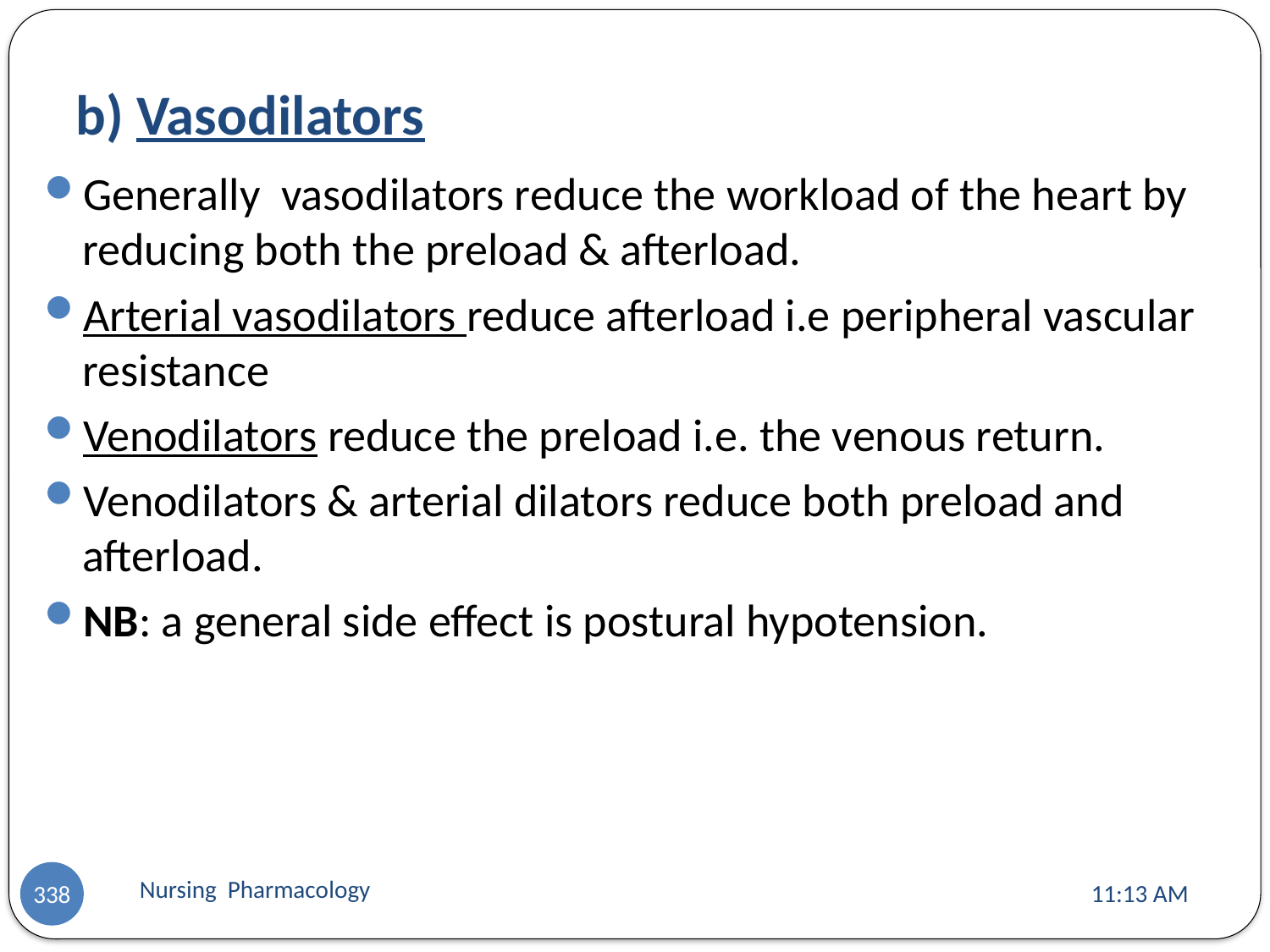

# b) Vasodilators
Generally  vasodilators reduce the workload of the heart by reducing both the preload & afterload.
Arterial vasodilators reduce afterload i.e peripheral vascular resistance
Venodilators reduce the preload i.e. the venous return.
Venodilators & arterial dilators reduce both preload and afterload.
NB: a general side effect is postural hypotension.
Nursing  Pharmacology
11:13 AM
338